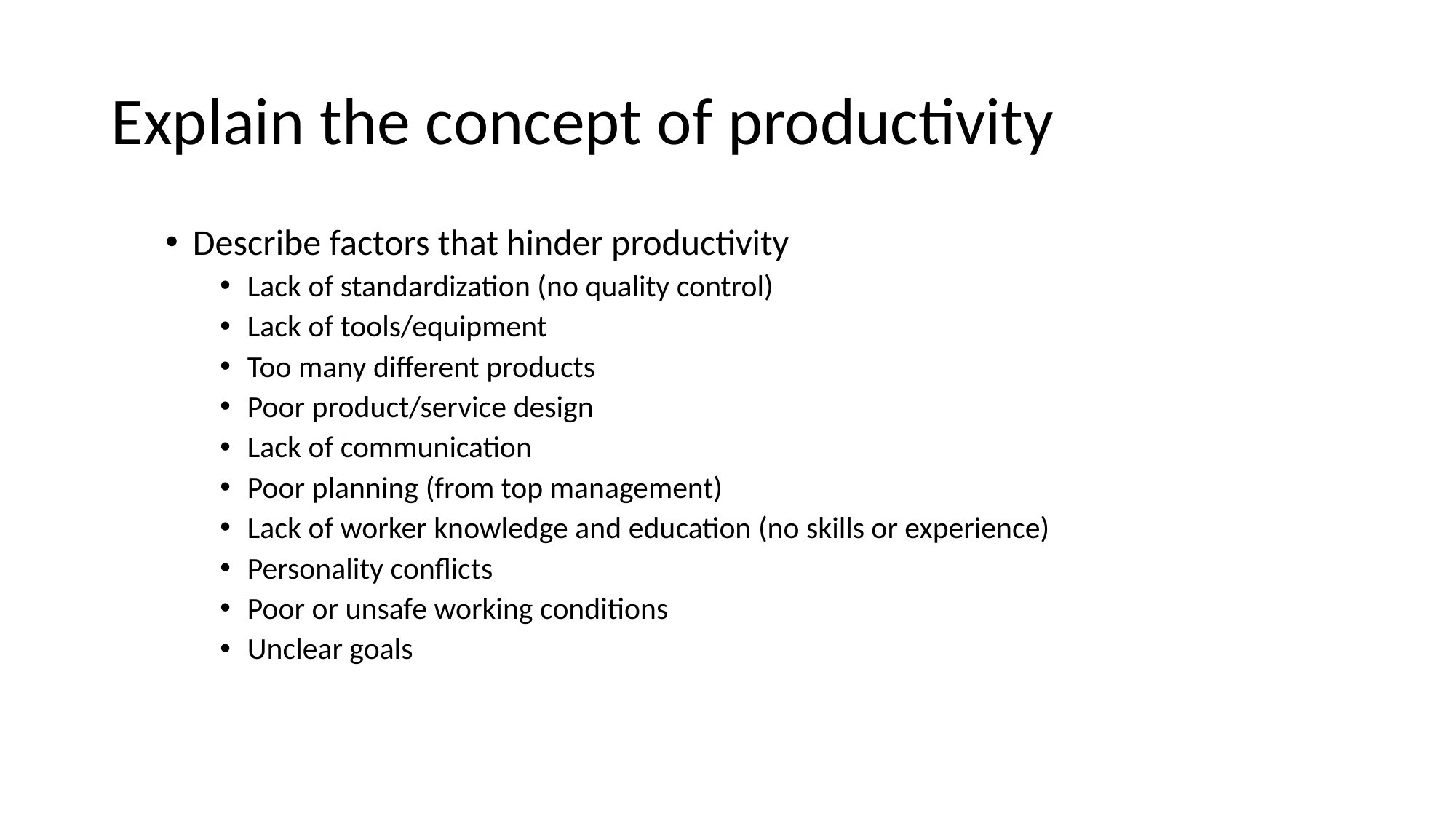

# Explain the concept of productivity
Describe factors that hinder productivity
Lack of standardization (no quality control)
Lack of tools/equipment
Too many different products
Poor product/service design
Lack of communication
Poor planning (from top management)
Lack of worker knowledge and education (no skills or experience)
Personality conflicts
Poor or unsafe working conditions
Unclear goals